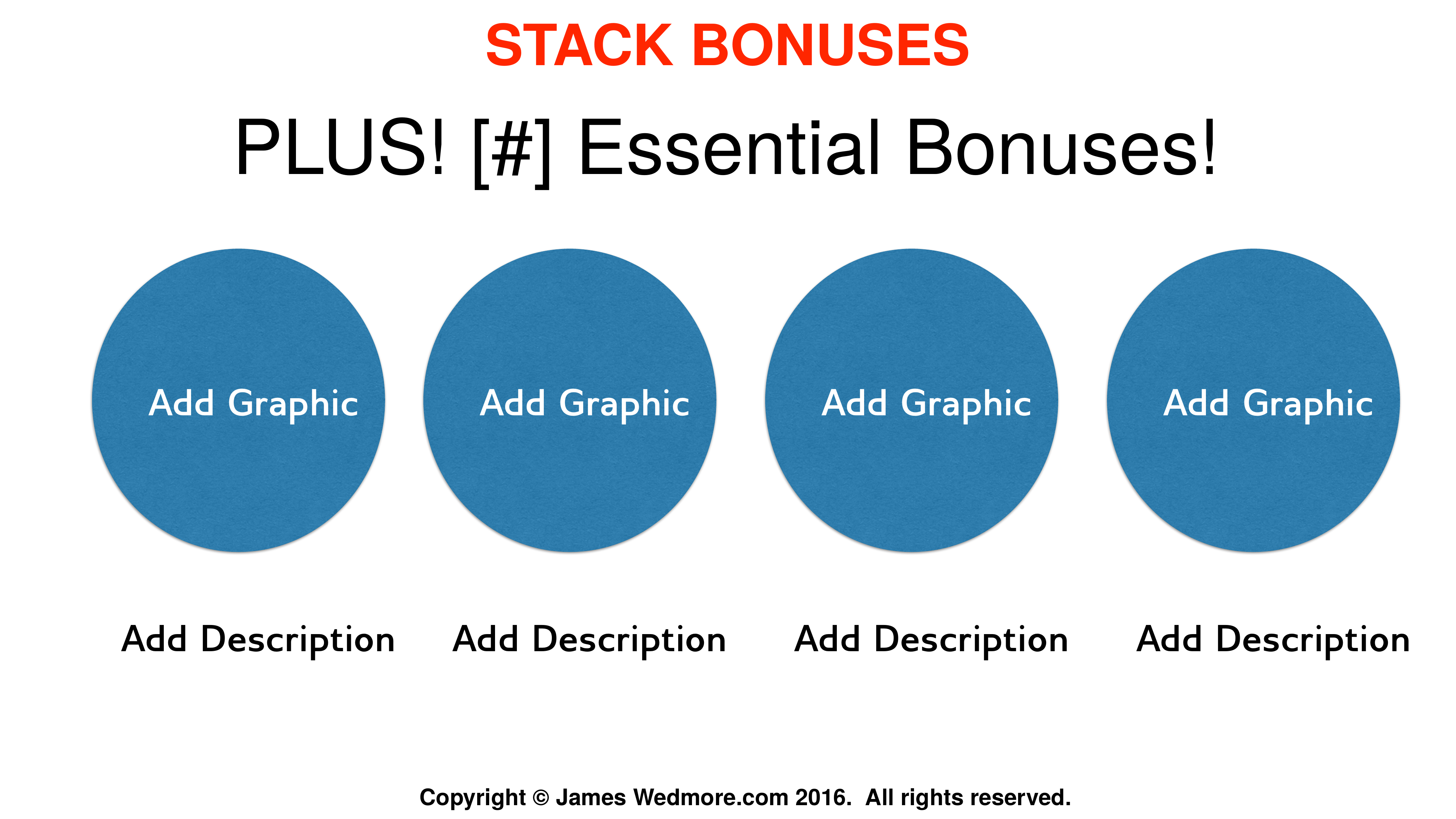

STACK BONUSES
PLUS! [#] Essential Bonuses!

Add Graphic
Add Graphic
Add Graphic
Add Graphic
Add Description
Add Description
Add Description
Add Description